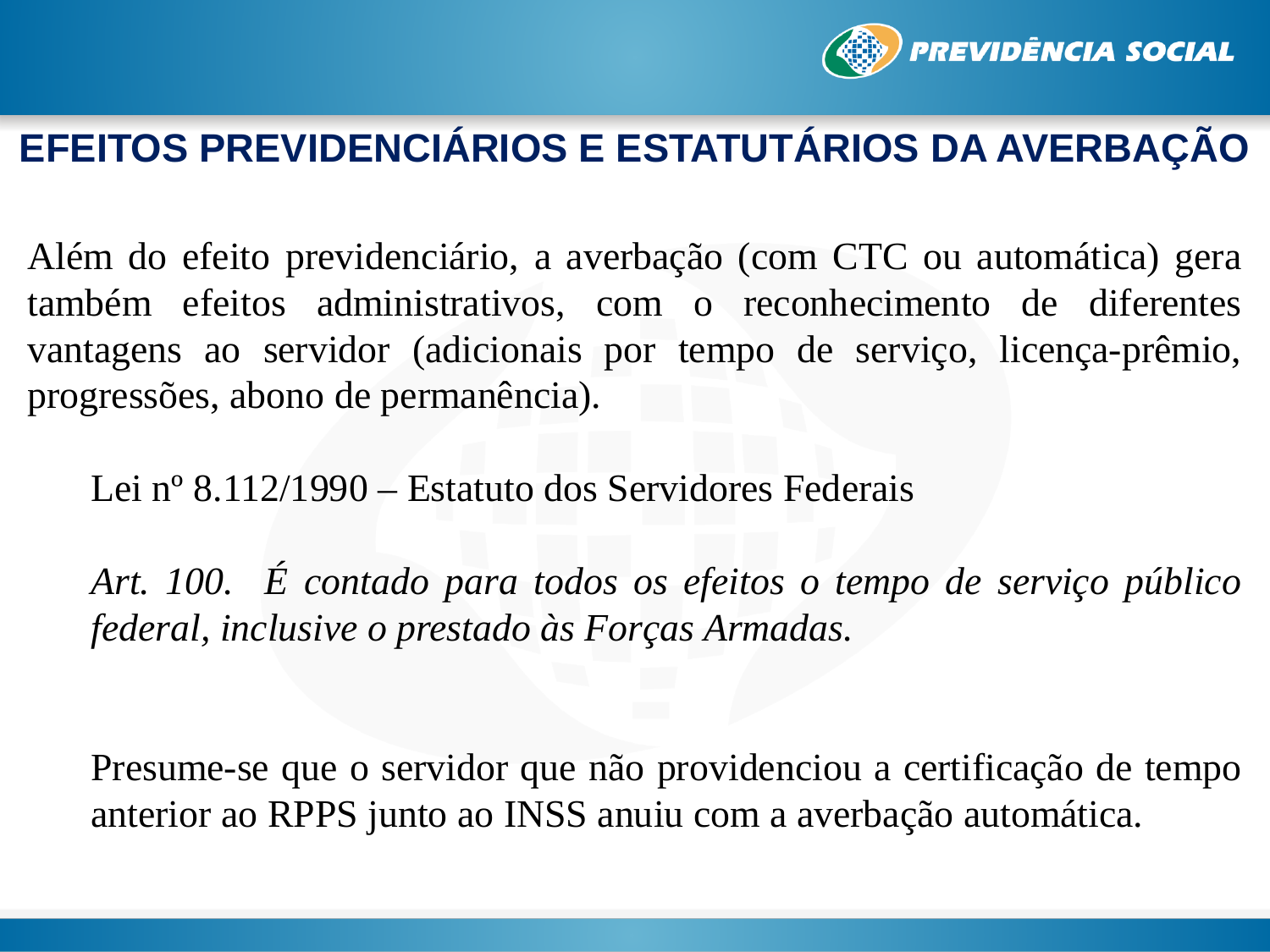

EFEITOS PREVIDENCIÁRIOS E ESTATUTÁRIOS DA AVERBAÇÃO
Além do efeito previdenciário, a averbação (com CTC ou automática) gera também efeitos administrativos, com o reconhecimento de diferentes vantagens ao servidor (adicionais por tempo de serviço, licença-prêmio, progressões, abono de permanência).

Lei nº 8.112/1990 – Estatuto dos Servidores Federais

Art. 100.  É contado para todos os efeitos o tempo de serviço público federal, inclusive o prestado às Forças Armadas.

Presume-se que o servidor que não providenciou a certificação de tempo anterior ao RPPS junto ao INSS anuiu com a averbação automática.